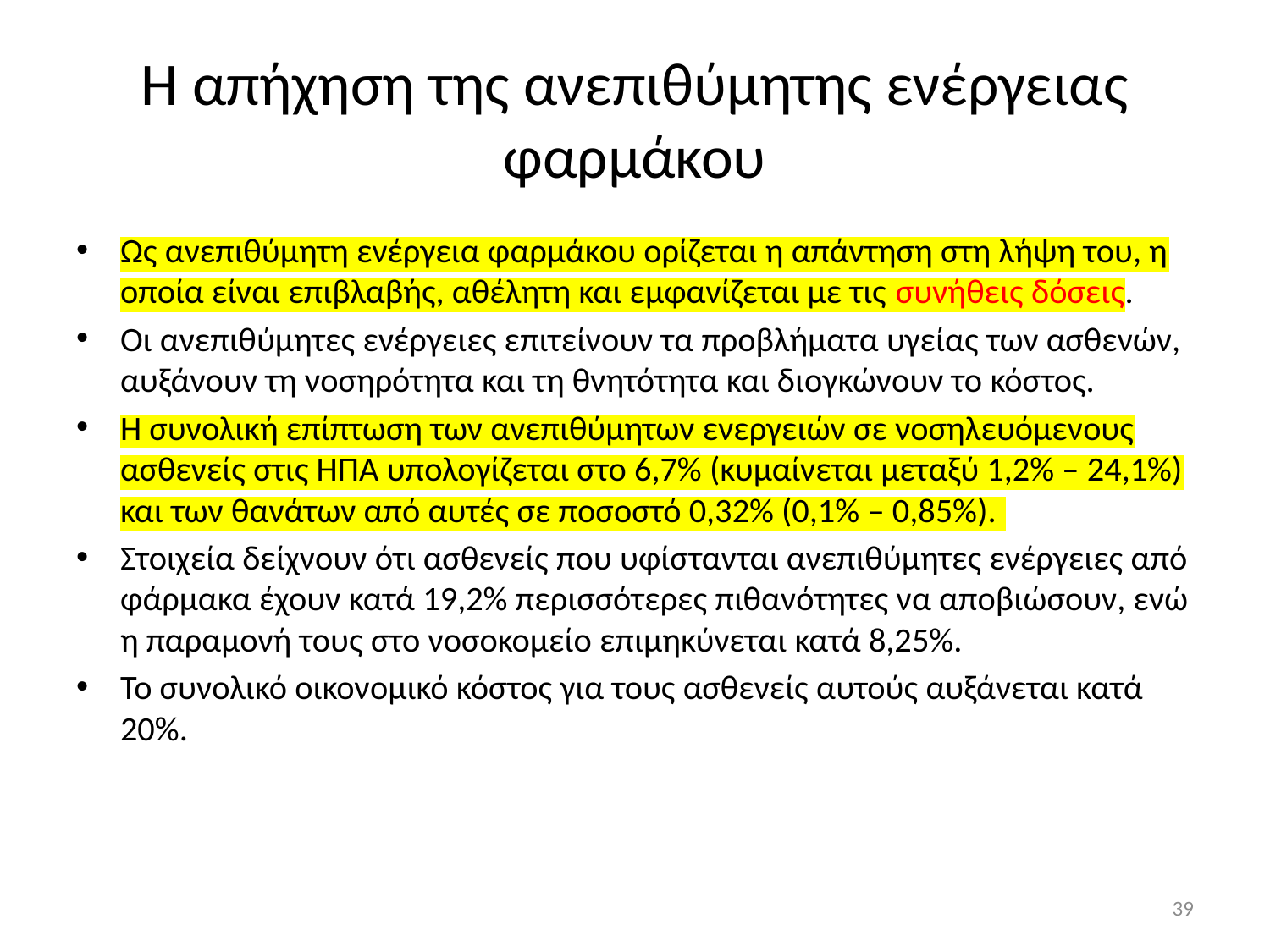

# Η απήχηση της ανεπιθύμητης ενέργειας φαρμάκου
Ως ανεπιθύμητη ενέργεια φαρμάκου ορίζεται η απάντηση στη λήψη του, η οποία είναι επιβλαβής, αθέλητη και εμφανίζεται με τις συνήθεις δόσεις.
Οι ανεπιθύμητες ενέργειες επιτείνουν τα προβλήματα υγείας των ασθενών, αυξάνουν τη νοσηρότητα και τη θνητότητα και διογκώνουν το κόστος.
Η συνολική επίπτωση των ανεπιθύμητων ενεργειών σε νοσηλευόμενους ασθενείς στις ΗΠΑ υπολογίζεται στο 6,7% (κυμαίνεται μεταξύ 1,2% – 24,1%) και των θανάτων από αυτές σε ποσοστό 0,32% (0,1% – 0,85%).
Στοιχεία δείχνουν ότι ασθενείς που υφίστανται ανεπιθύμητες ενέργειες από φάρμακα έχουν κατά 19,2% περισσότερες πιθανότητες να αποβιώσουν, ενώ η παραμονή τους στο νοσοκομείο επιμηκύνεται κατά 8,25%.
Το συνολικό οικονομικό κόστος για τους ασθενείς αυτούς αυξάνεται κατά 20%.
39